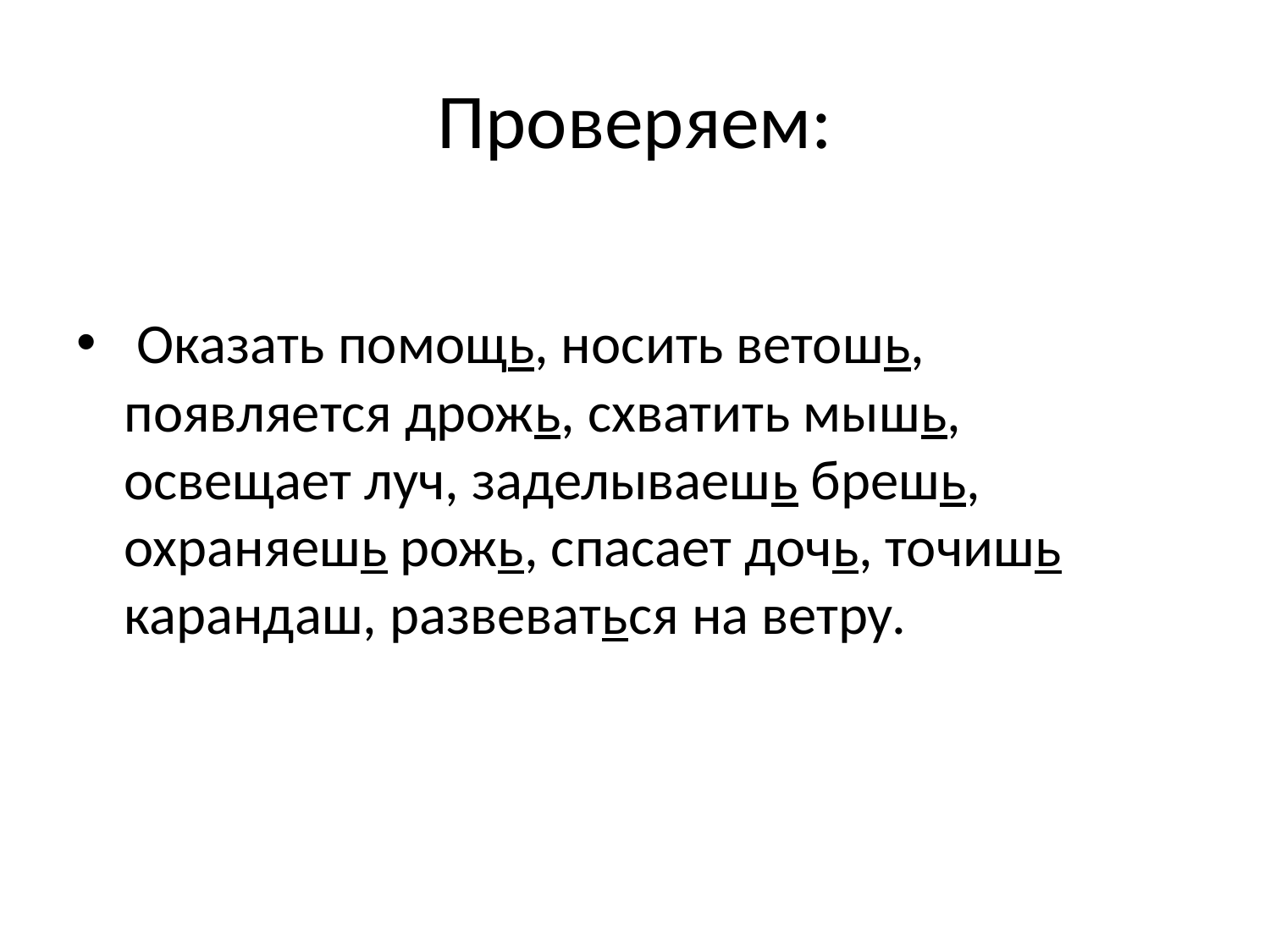

# Проверяем:

 Оказать помощь, носить ветошь, появляется дрожь, схватить мышь, освещает луч, заделываешь брешь, охраняешь рожь, спасает дочь, точишь карандаш, развеваться на ветру.